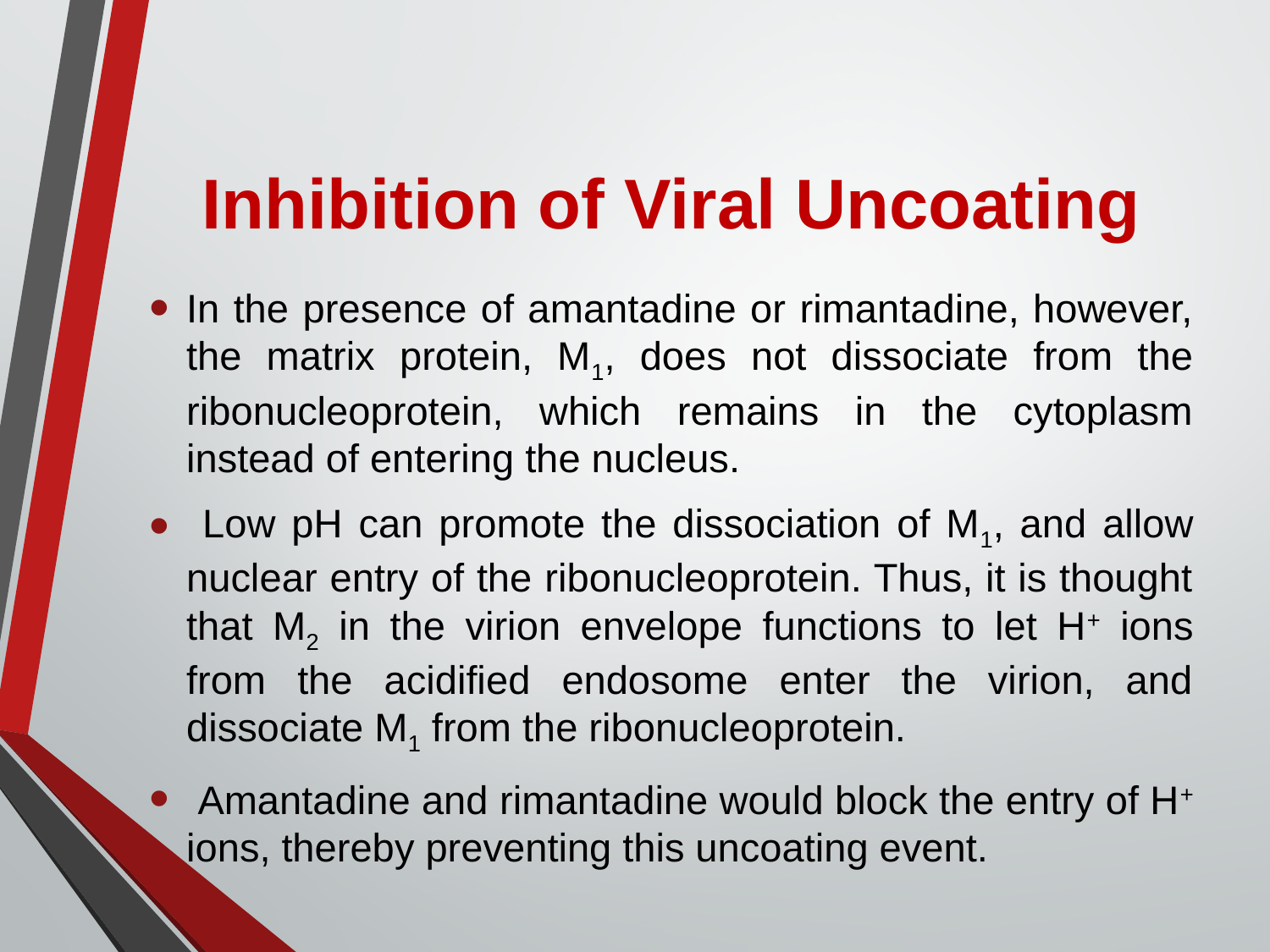

# Inhibition of Viral Uncoating
In the presence of amantadine or rimantadine, however, the matrix protein, M1, does not dissociate from the ribonucleoprotein, which remains in the cytoplasm instead of entering the nucleus.
 Low pH can promote the dissociation of M1, and allow nuclear entry of the ribonucleoprotein. Thus, it is thought that M2 in the virion envelope functions to let H+ ions from the acidified endosome enter the virion, and dissociate M1 from the ribonucleoprotein.
 Amantadine and rimantadine would block the entry of H+ ions, thereby preventing this uncoating event.